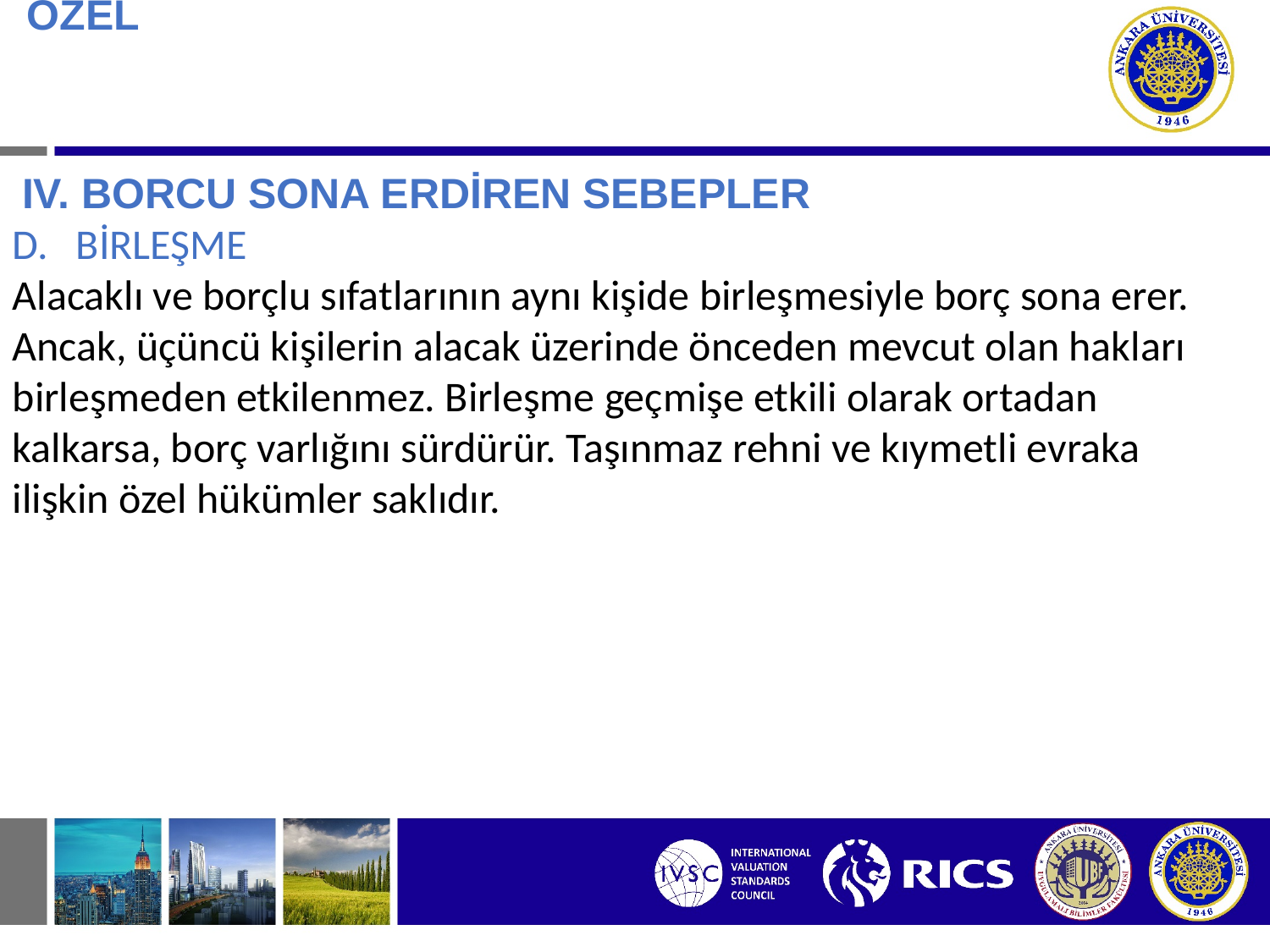

# BORÇ İLİŞKİSİNDE ÖZEL DURUMLAR IV.BORCU SONA ERDİREN SEBEPLER

 IV. BORCU SONA ERDİREN SEBEPLER
BİRLEŞME
Alacaklı ve borçlu sıfatlarının aynı kişide birleşmesiyle borç sona erer. Ancak, üçüncü kişilerin alacak üzerinde önceden mevcut olan hakları birleşmeden etkilenmez. Birleşme geçmişe etkili olarak ortadan kalkarsa, borç varlığını sürdürür. Taşınmaz rehni ve kıymetli evraka ilişkin özel hükümler saklıdır.